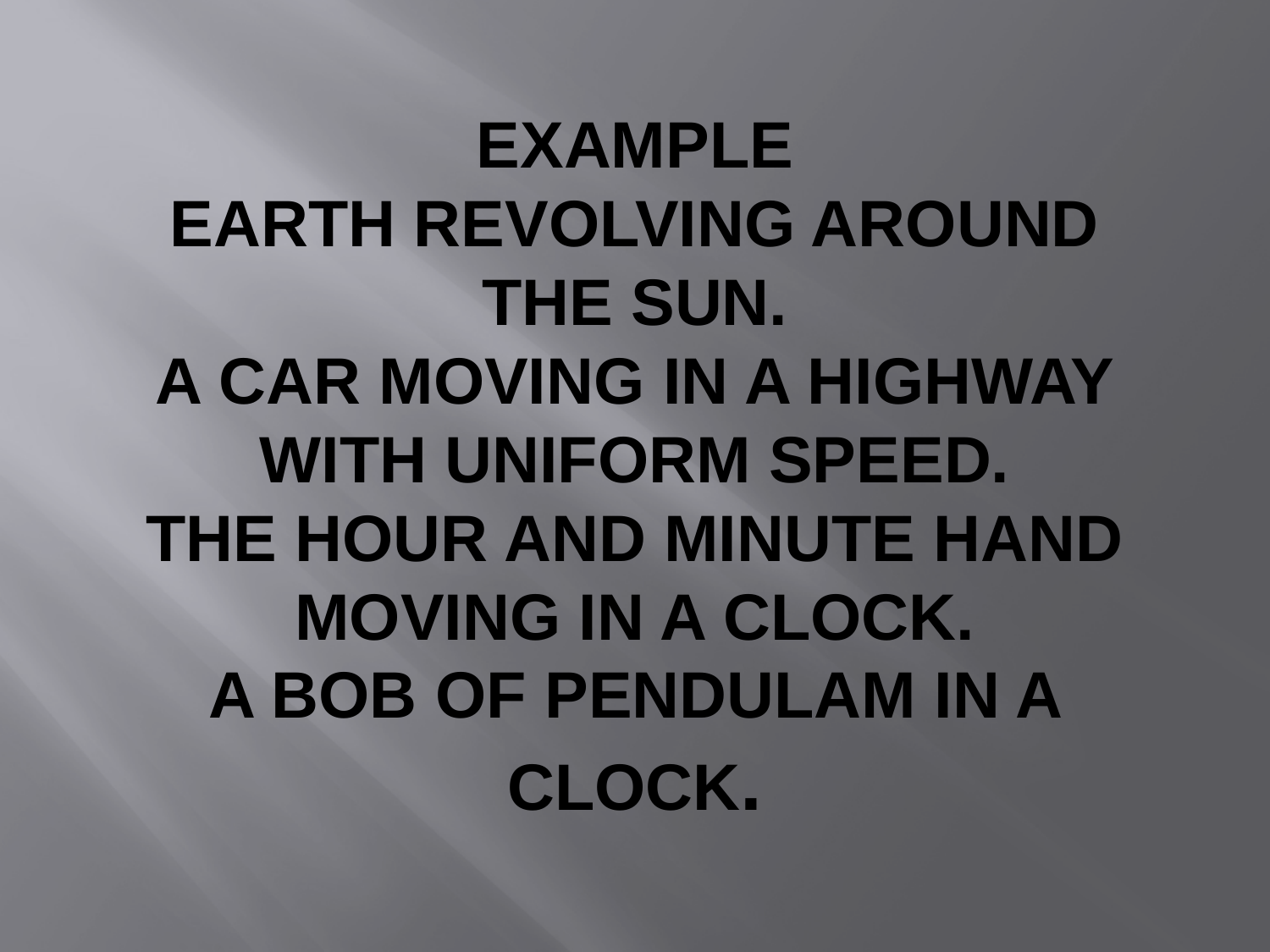

# Example Earth revolving around the sun. A car moving in a highway with uniform speed. The hour and minute hand moving in a clock. A bob of pendulam in a clock.